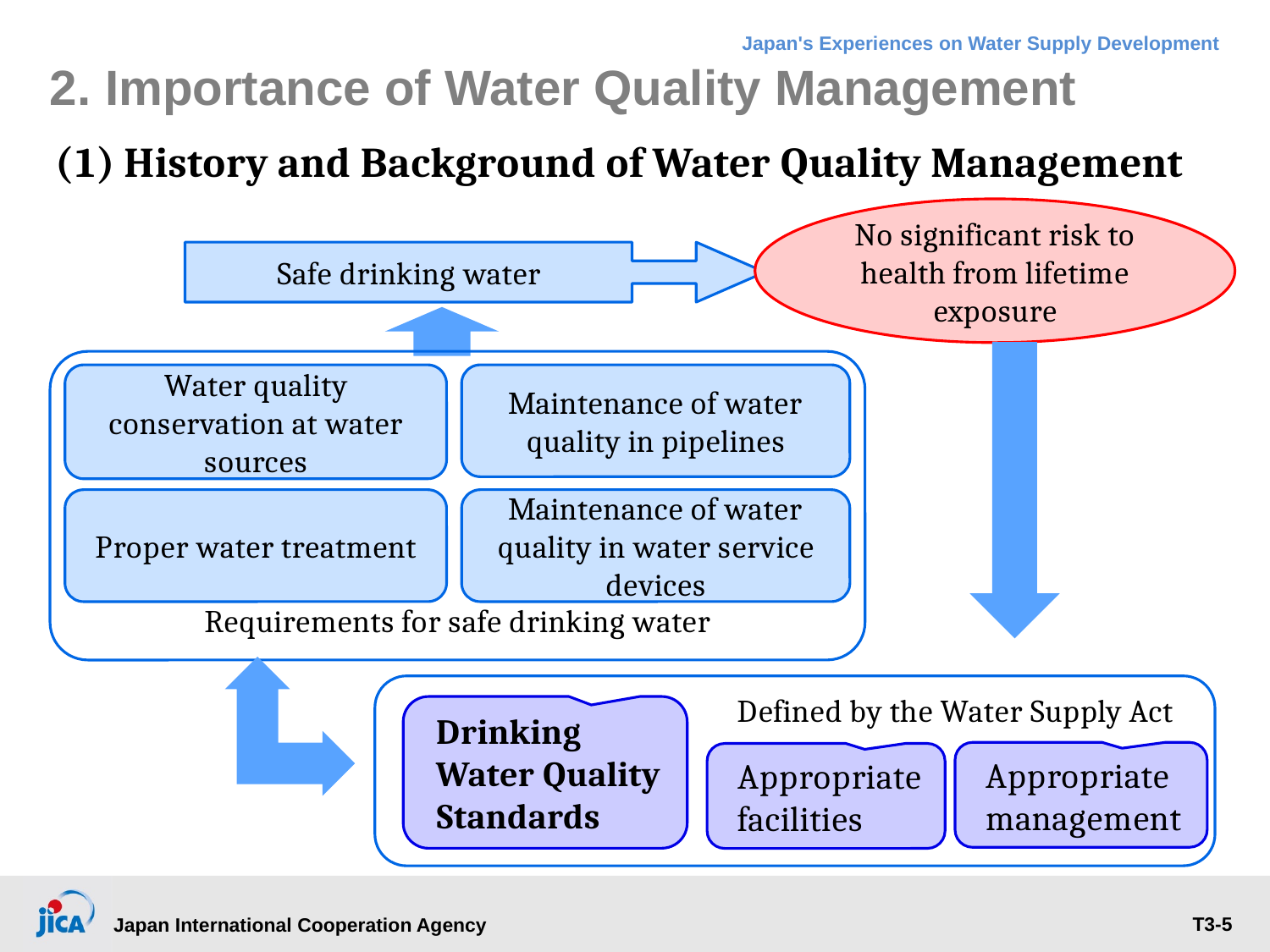

# 2. Importance of Water Quality Management
(1) History and Background of Water Quality Management
No significant risk to health from lifetime exposure
Safe drinking water

Requirements for safe drinking water
Water quality conservation at water sources
Maintenance of water quality in pipelines
Proper water treatment
Maintenance of water quality in water service devices

Defined by the Water Supply Act
Drinking Water Quality Standards
Appropriate management
Appropriate facilities